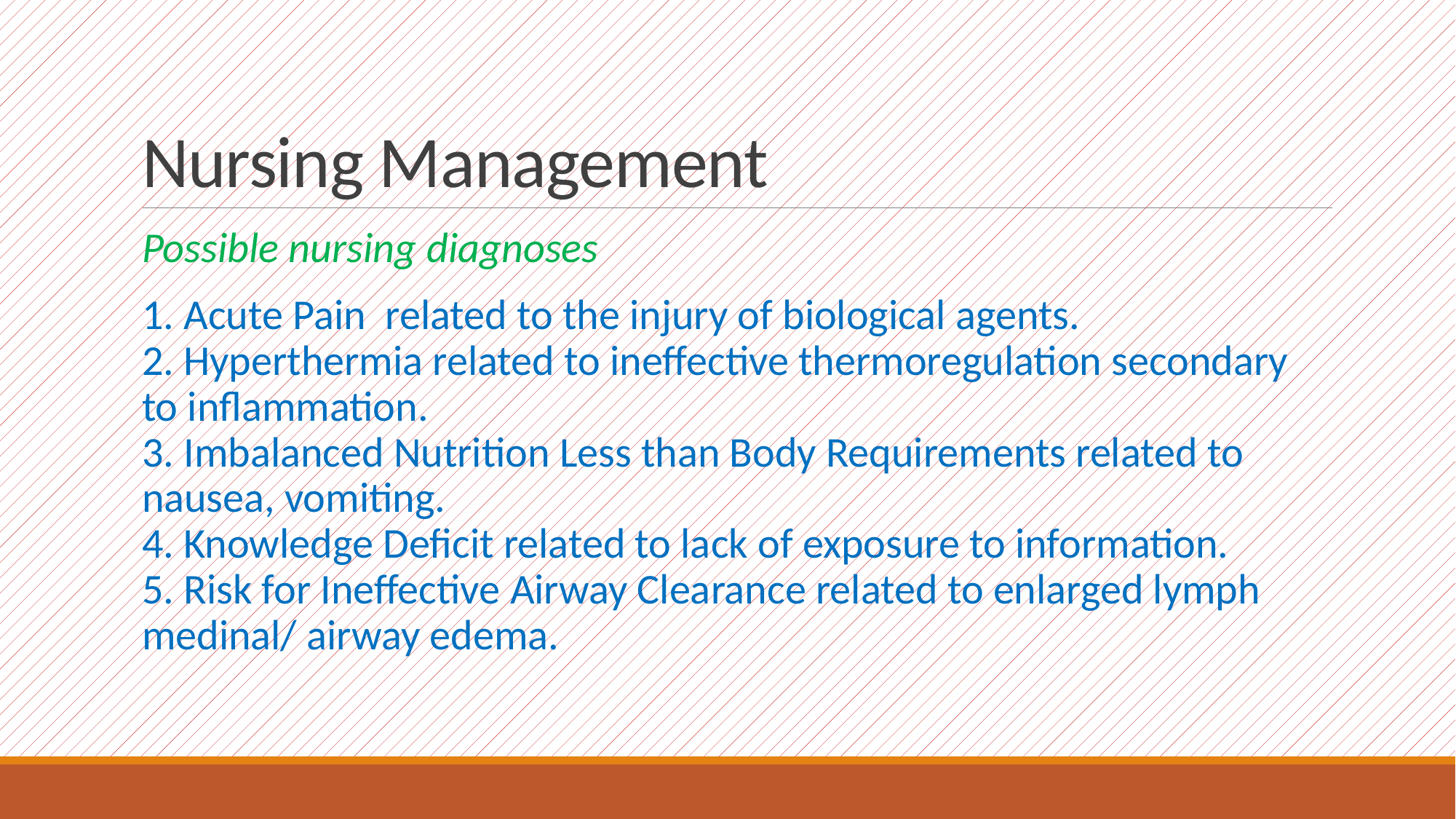

# Nursing Management
Possible nursing diagnoses
1. Acute Pain  related to the injury of biological agents.
2. Hyperthermia related to ineffective thermoregulation secondary to inflammation.
3. Imbalanced Nutrition Less than Body Requirements related to nausea, vomiting.
4. Knowledge Deficit related to lack of exposure to information.
5. Risk for Ineffective Airway Clearance related to enlarged lymph medinal/ airway edema.